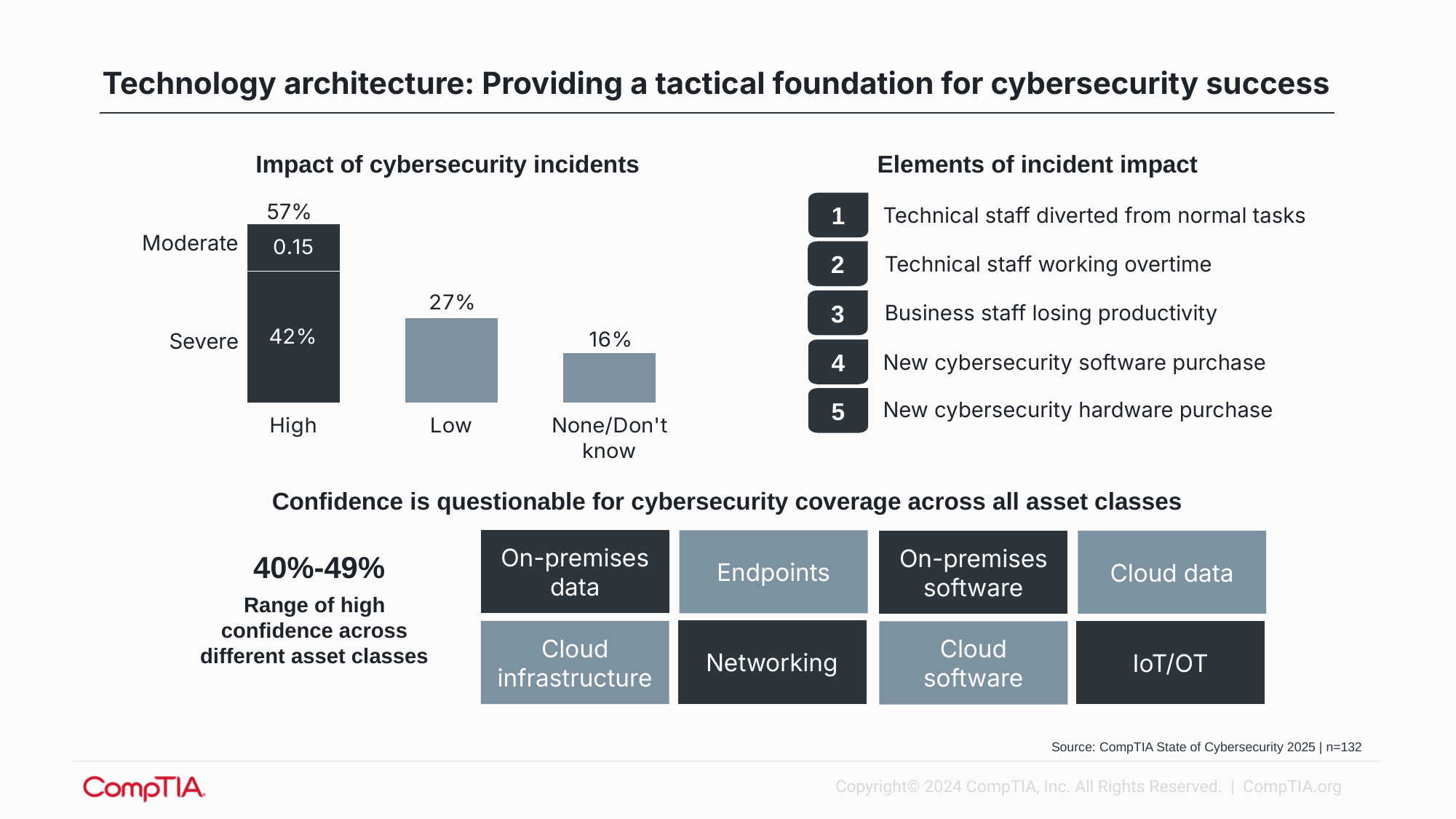

Technology architecture: Providing a tactical foundation for cybersecurity success
Impact of cybersecurity incidents
Elements of incident impact

### Chart

| Category |  |  |
|---|---|---|
| High | 0.42 | 0.15 |
| Low | 0.27 | None |
| None/Don't know | 0.16 | None |
1
57%
Technical staff diverted from normal tasks
Moderate
2
Technical staff working overtime
3
Business staff losing productivity
Severe
4
New cybersecurity software purchase
5
New cybersecurity hardware purchase
Confidence is questionable for cybersecurity coverage across all asset classes
On-premises data
Endpoints
On-premises software
Cloud data
40%-49%
Range of high confidence across different asset classes
Networking
IoT/OT
Cloud infrastructure
Cloud software
Source: CompTIA State of Cybersecurity 2025 | n=132